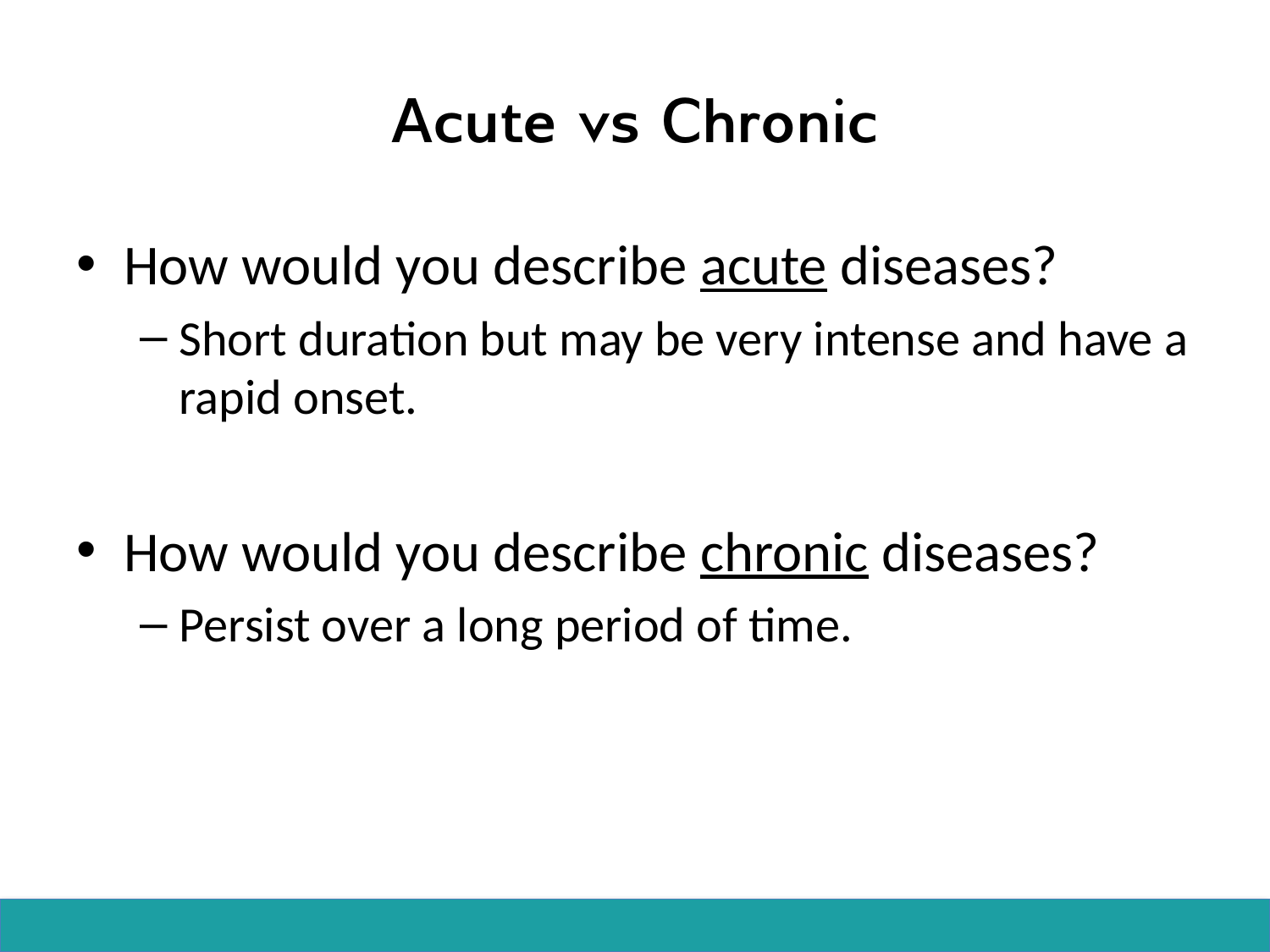

# Acute vs Chronic
How would you describe acute diseases?
Short duration but may be very intense and have a rapid onset.

How would you describe chronic diseases?
Persist over a long period of time.